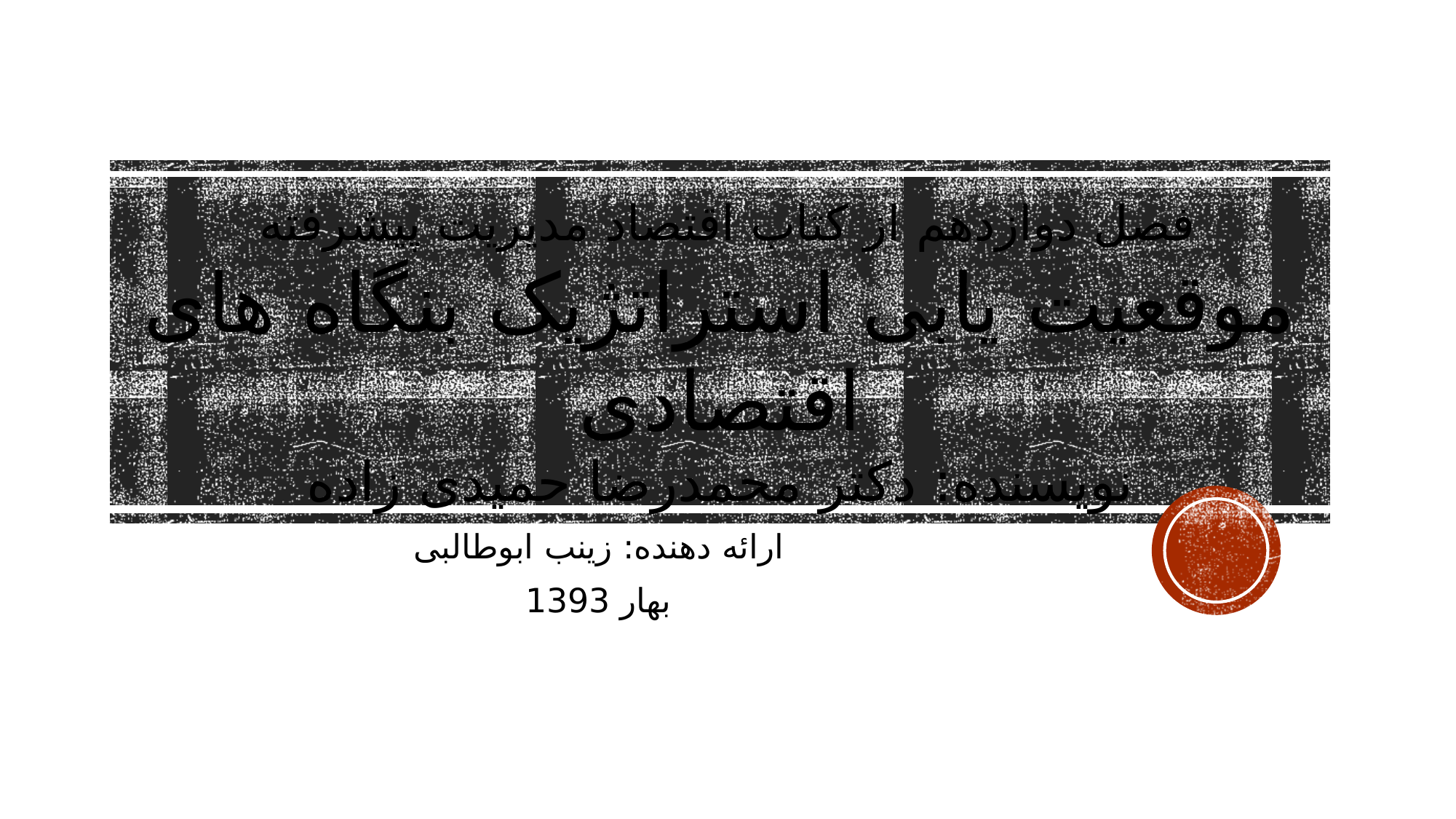

# فصل دوازدهم از کتاب اقتصاد مدیریت پیشرفته موقعیت یابی استراتژیک بنگاه های اقتصادی نویسنده: دکتر محمدرضا حمیدی زاده
ارائه دهنده: زینب ابوطالبی
بهار 1393